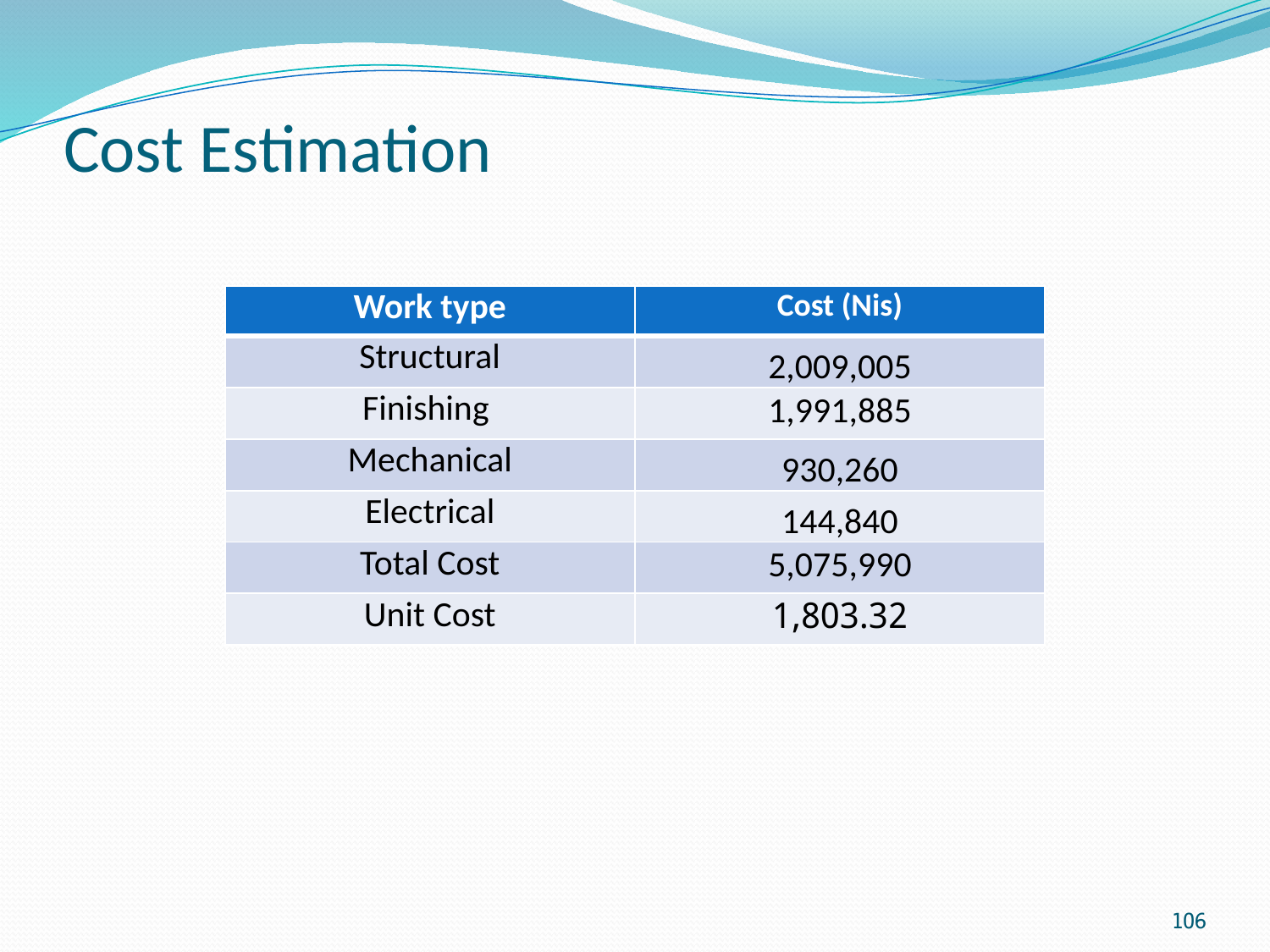

# Cost Estimation
| Work type | Cost (Nis) |
| --- | --- |
| Structural | 2,009,005 |
| Finishing | 1,991,885 |
| Mechanical | 930,260 |
| Electrical | 144,840 |
| Total Cost | 5,075,990 |
| Unit Cost | 1,803.32 |
106